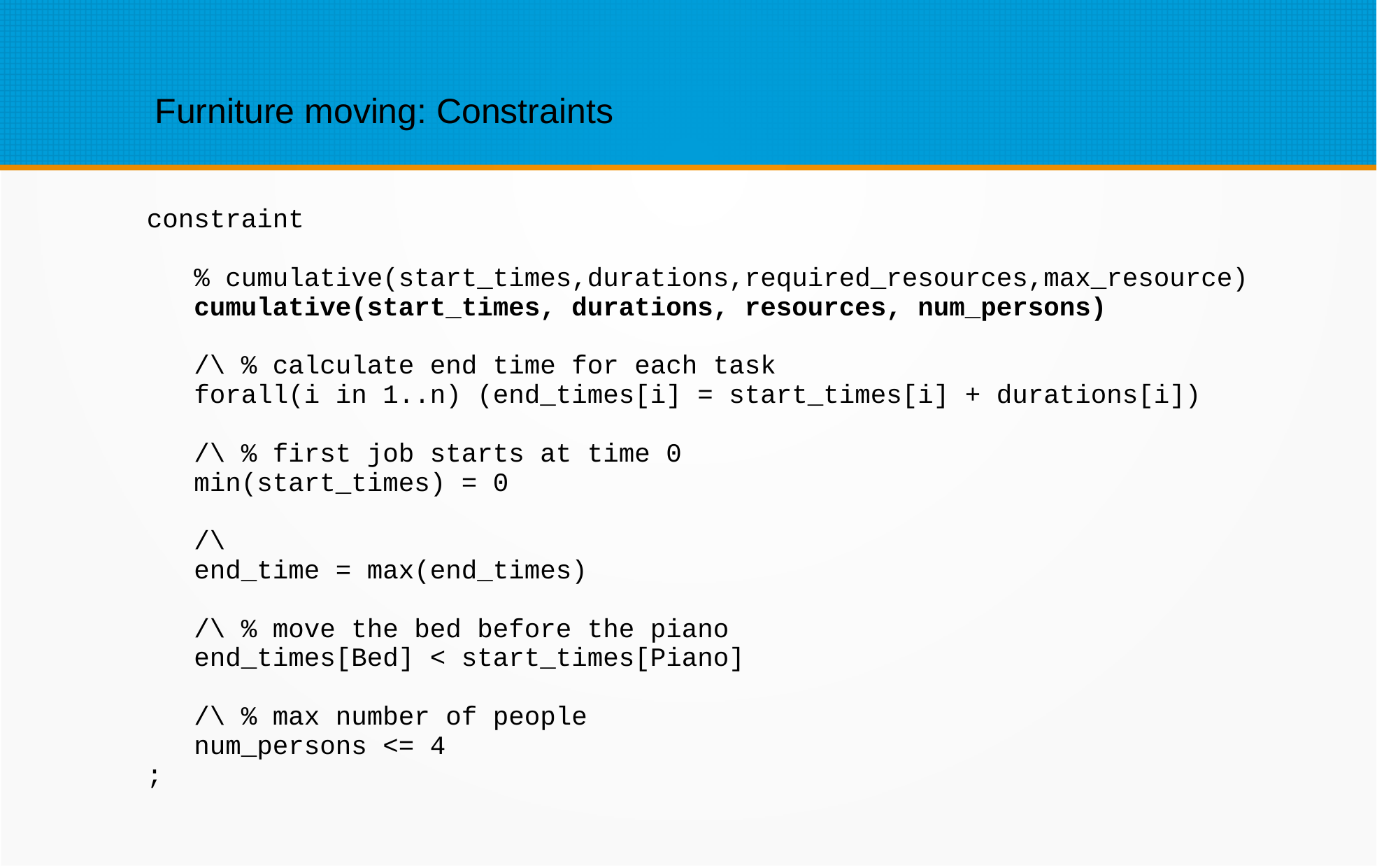

Furniture moving: Constraints
constraint

   % cumulative(start_times,durations,required_resources,max_resource)
   cumulative(start_times, durations, resources, num_persons)
   /\ % calculate end time for each task
   forall(i in 1..n) (end_times[i] = start_times[i] + durations[i])

   /\ % first job starts at time 0
   min(start_times) = 0

   /\
   end_time = max(end_times)

   /\ % move the bed before the piano
   end_times[Bed] < start_times[Piano]

   /\ % max number of people
   num_persons <= 4
;